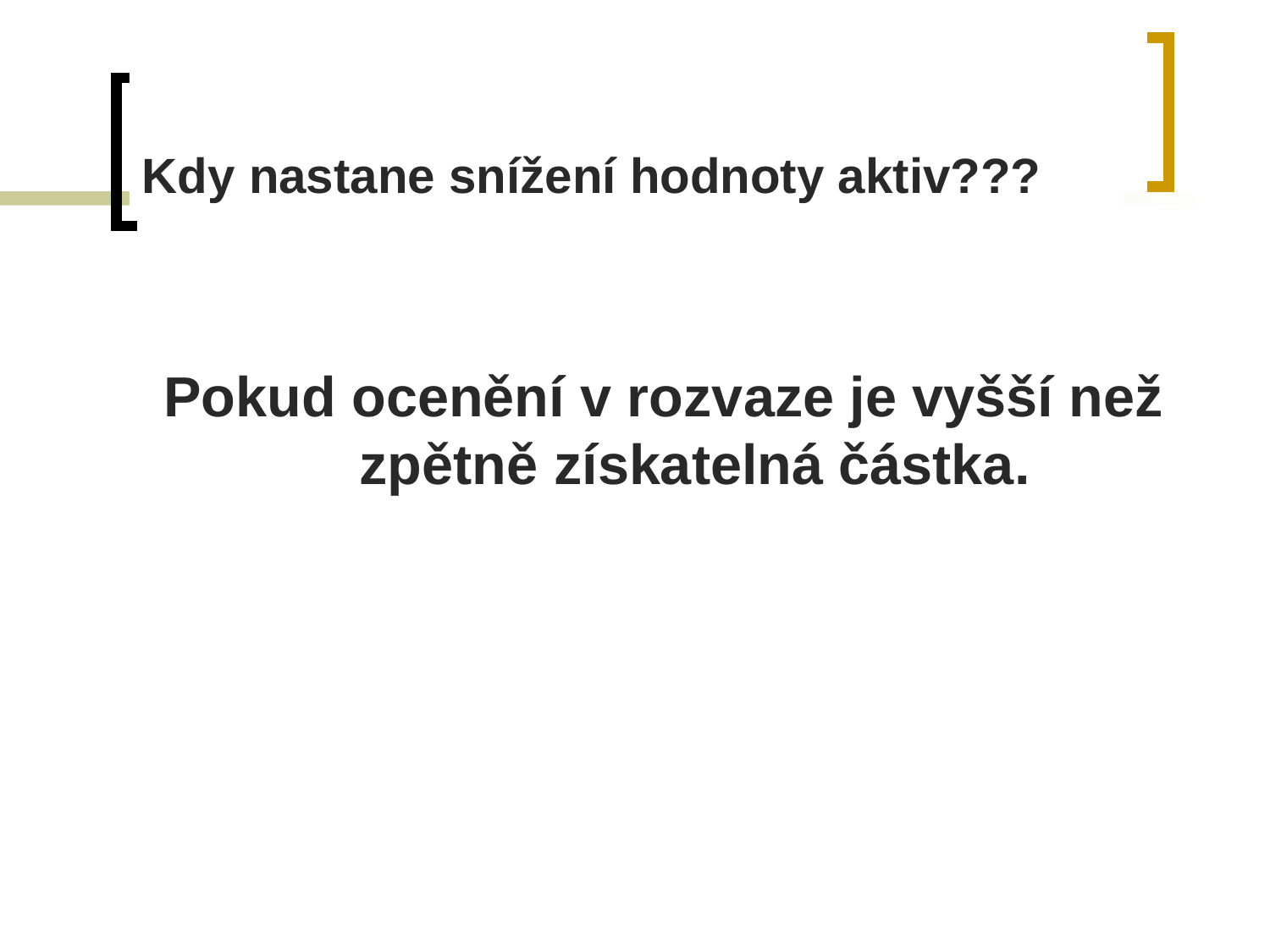

# Kdy nastane snížení hodnoty aktiv???

Pokud ocenění v rozvaze je vyšší než zpětně získatelná částka.